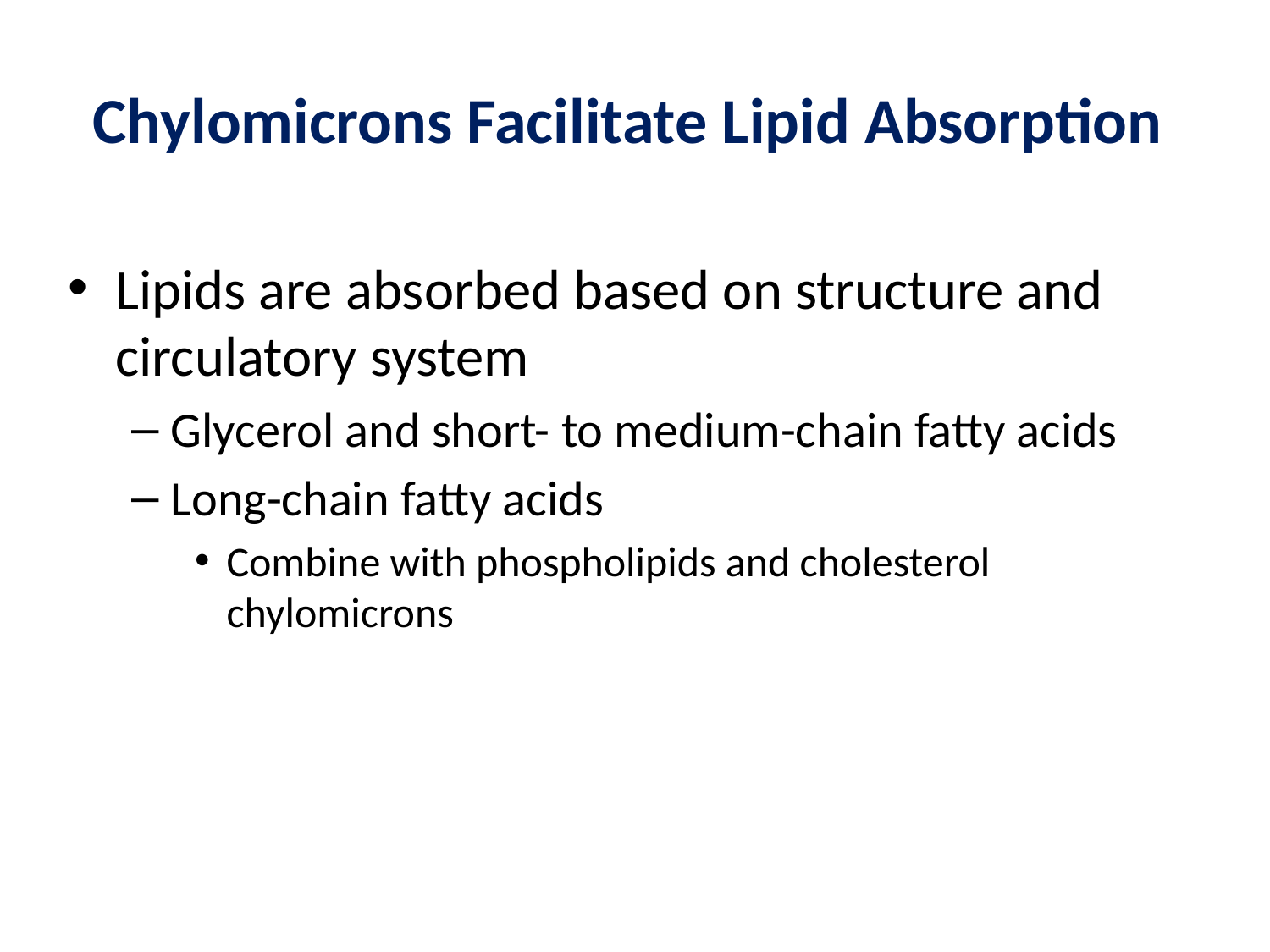

# Chylomicrons Facilitate Lipid Absorption
Lipids are absorbed based on structure and circulatory system
Glycerol and short- to medium-chain fatty acids
Long-chain fatty acids
Combine with phospholipids and cholesterol
chylomicrons